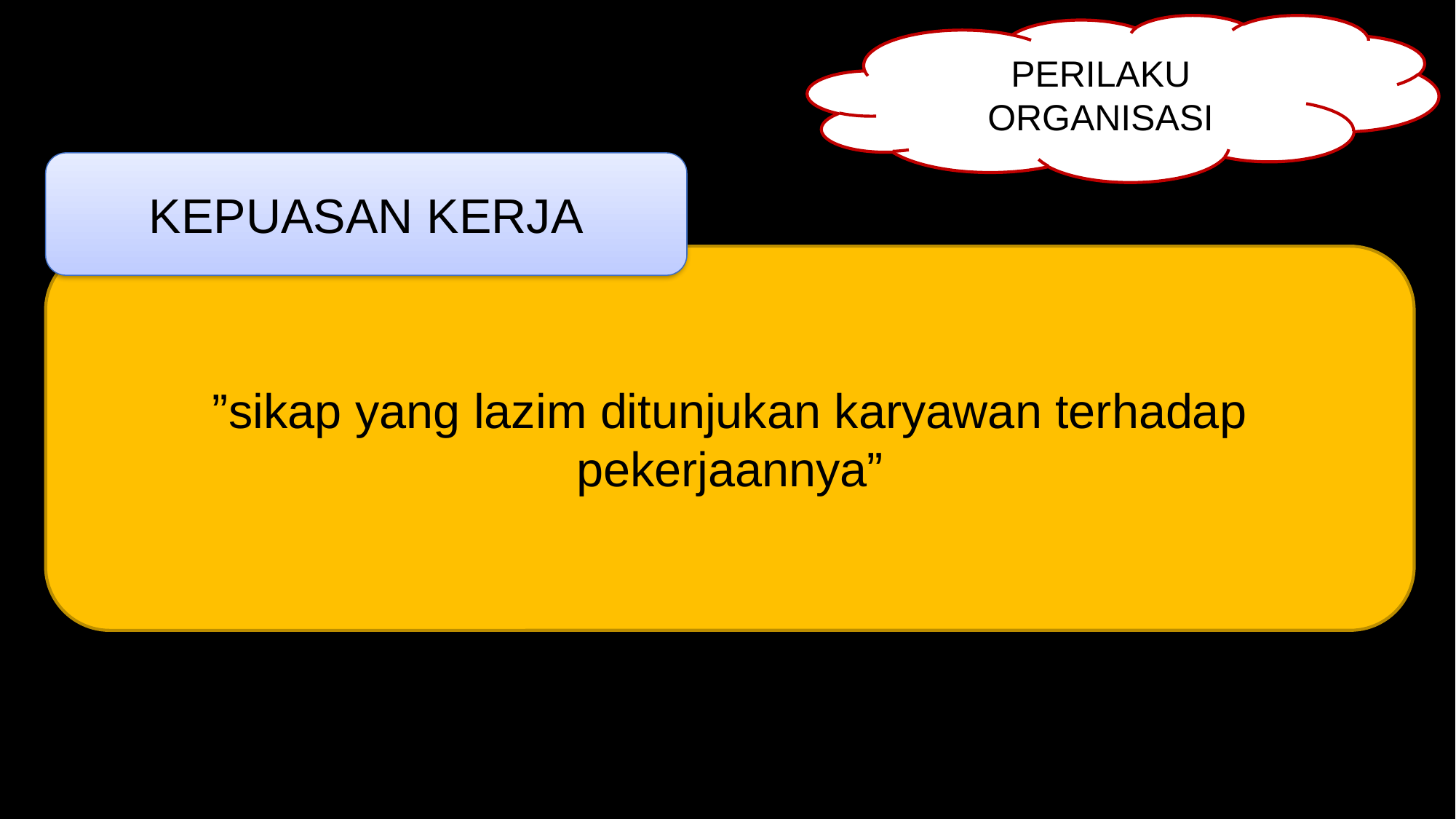

PERILAKU ORGANISASI
KEPUASAN KERJA
”sikap yang lazim ditunjukan karyawan terhadap pekerjaannya”